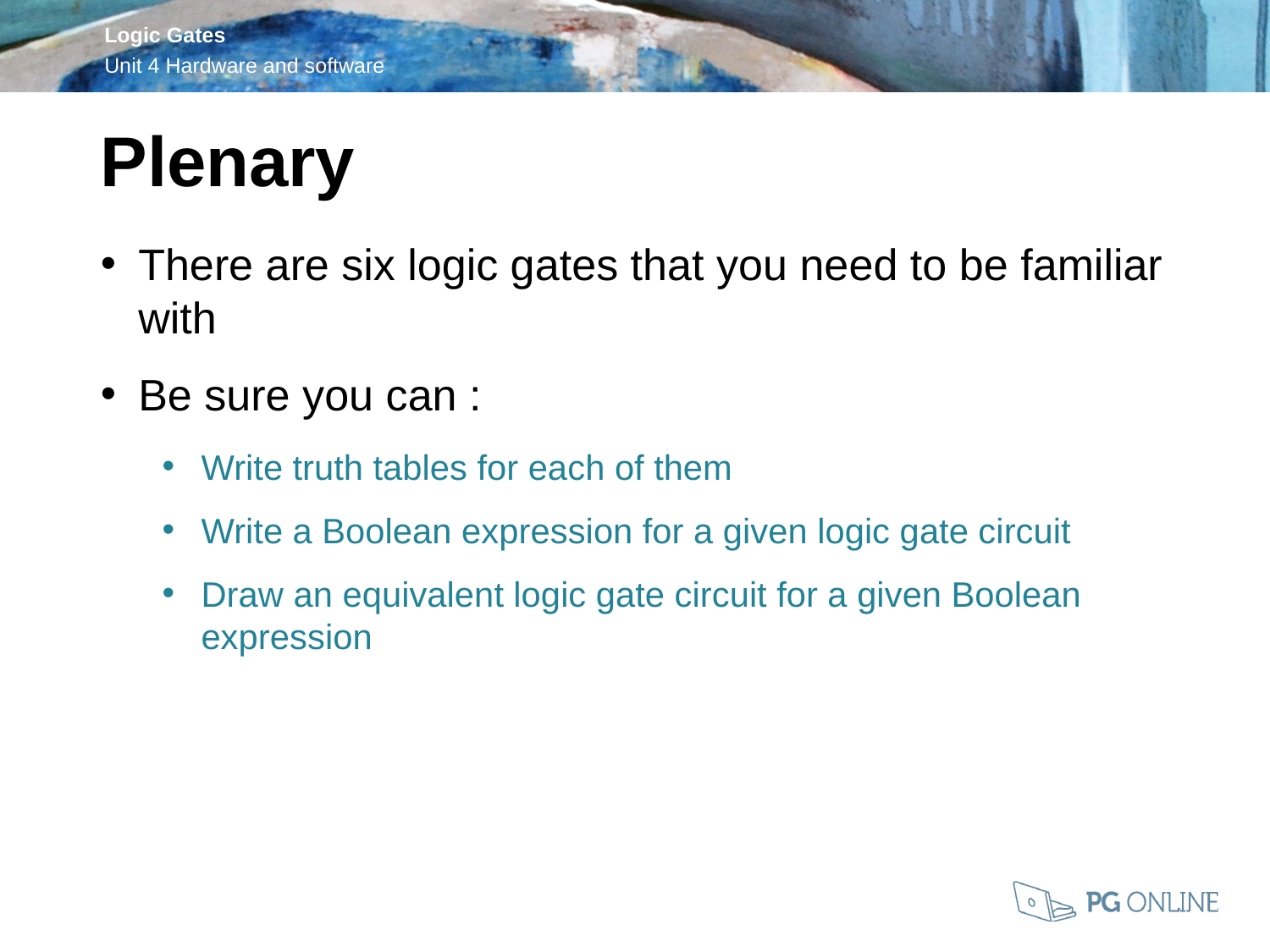

Plenary
There are six logic gates that you need to be familiar with
Be sure you can :
Write truth tables for each of them
Write a Boolean expression for a given logic gate circuit
Draw an equivalent logic gate circuit for a given Boolean expression